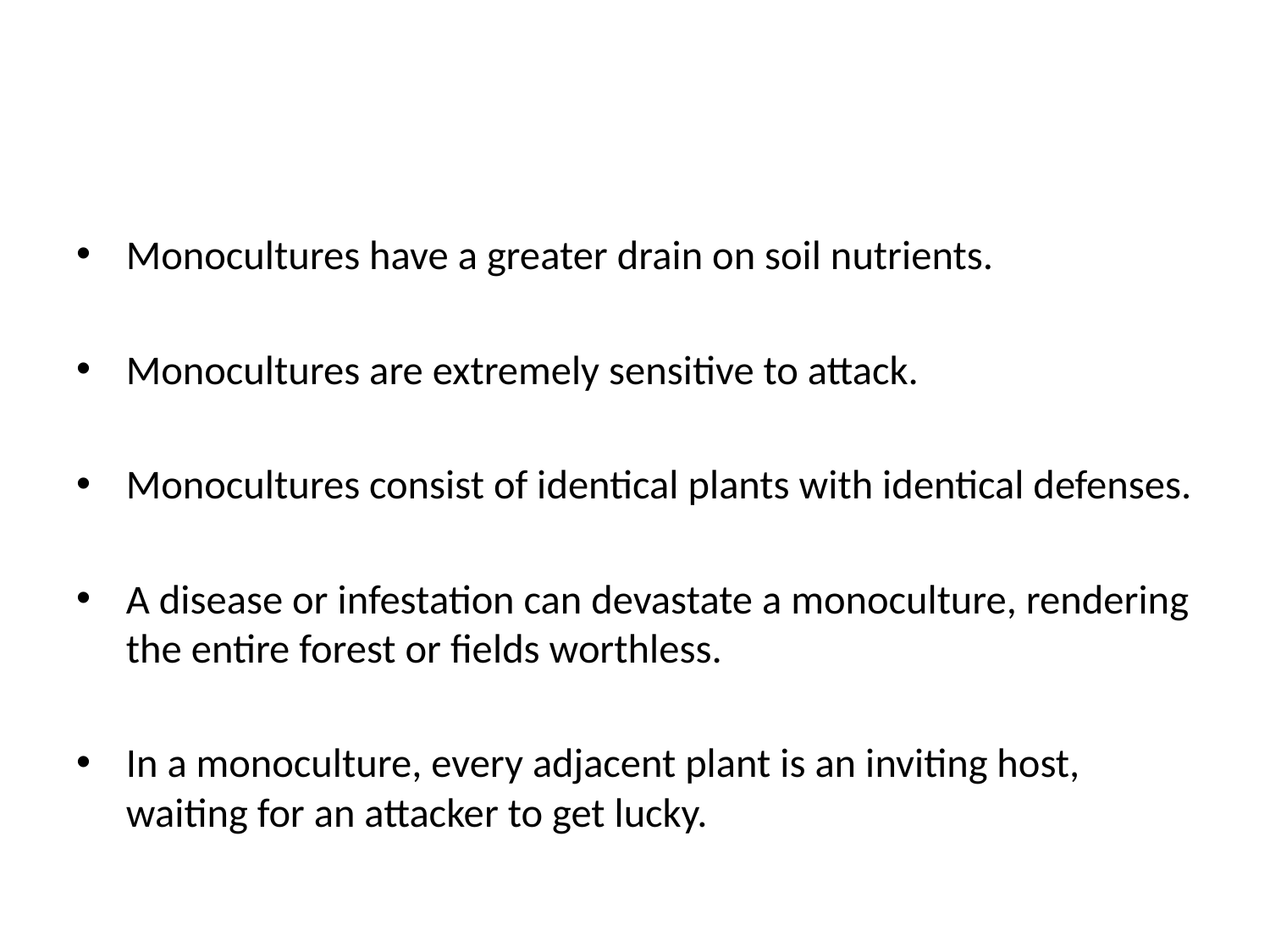

#
Monocultures have a greater drain on soil nutrients.

Monocultures are extremely sensitive to attack.

Monocultures consist of identical plants with identical defenses.

A disease or infestation can devastate a monoculture, rendering the entire forest or fields worthless.

In a monoculture, every adjacent plant is an inviting host, waiting for an attacker to get lucky.